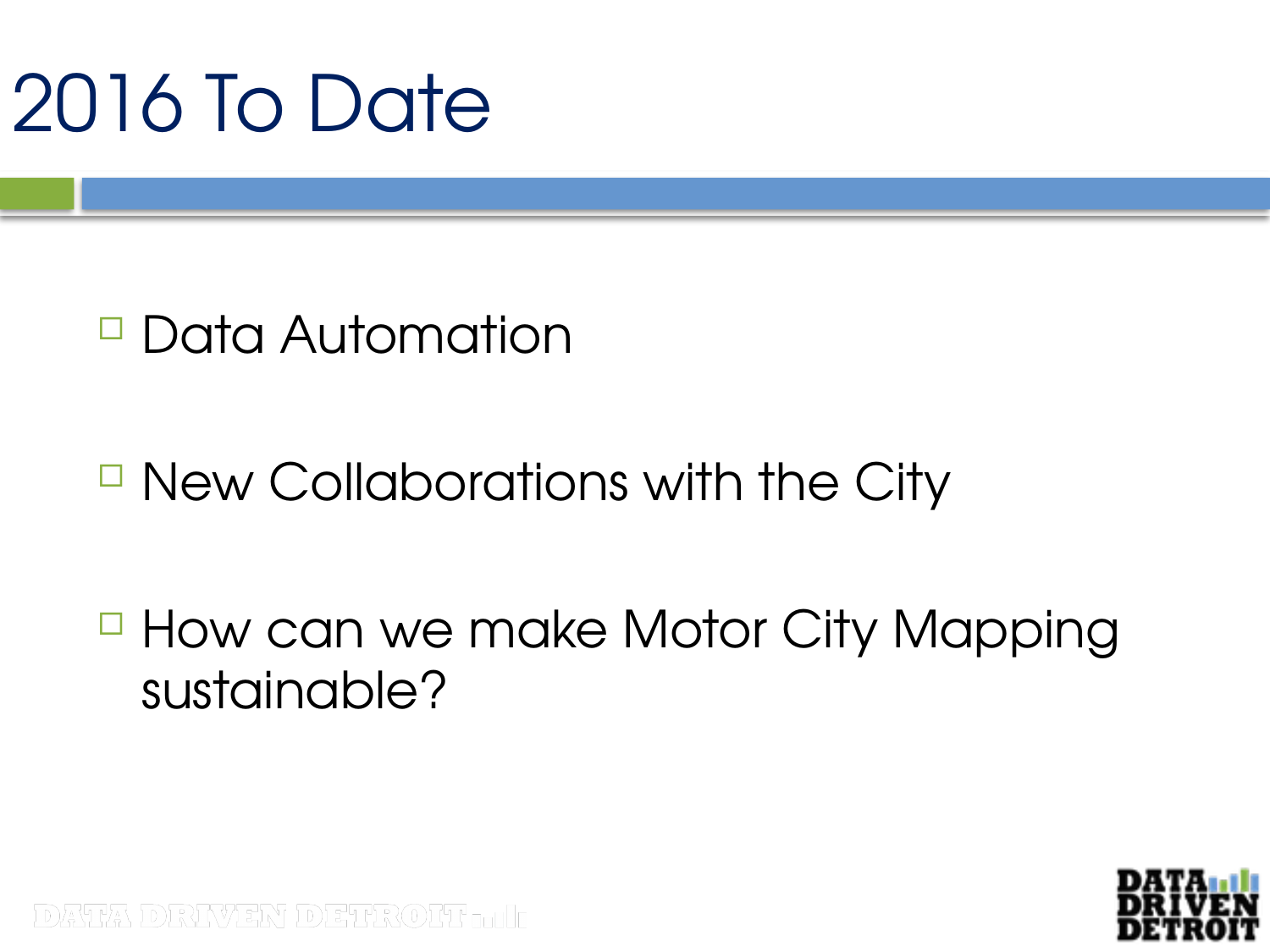

# 2016 To Date

Data Automation

New Collaborations with the City

How can we make Motor City Mapping sustainable?